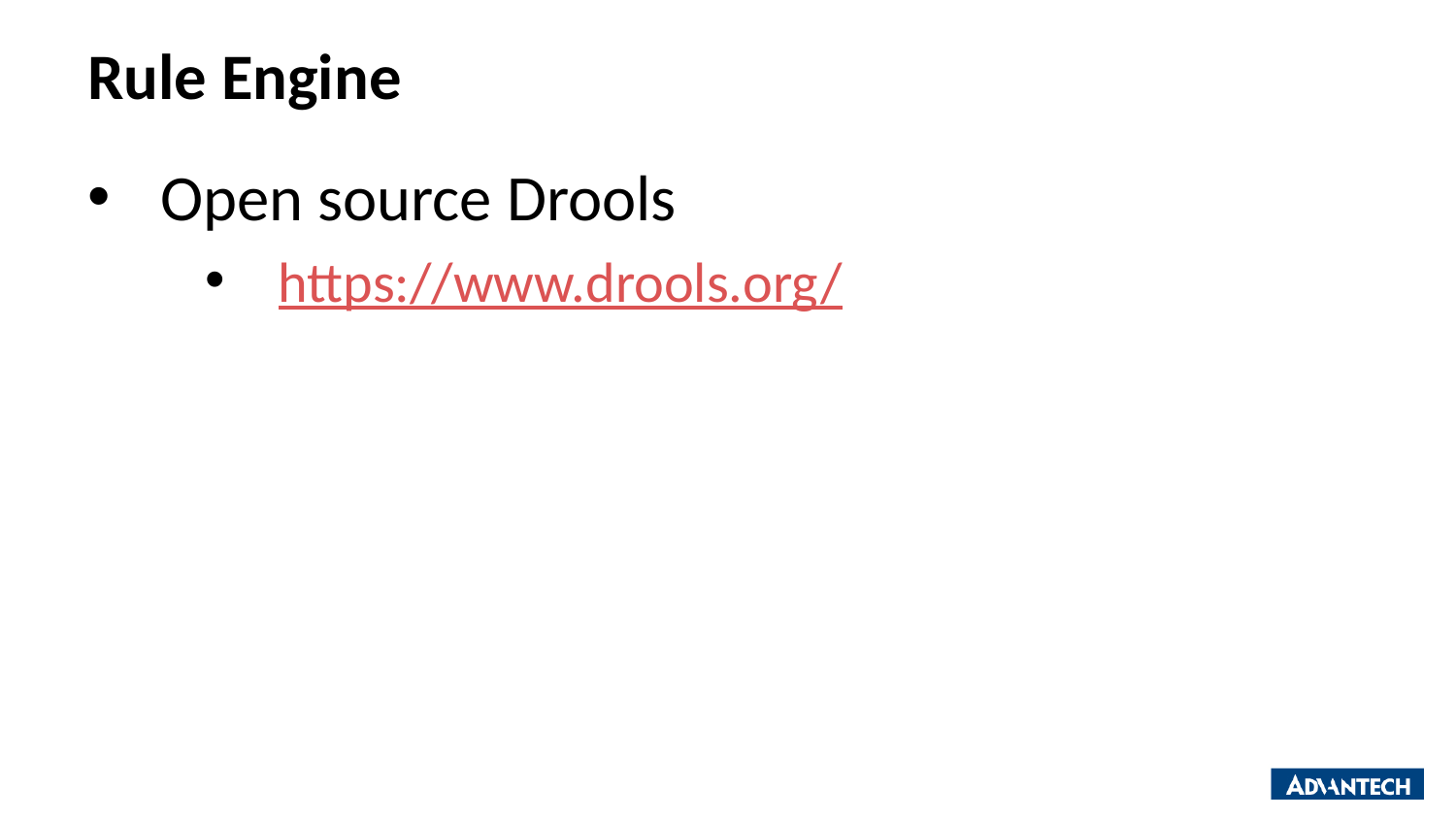

# Rule Engine
Open source Drools
https://www.drools.org/